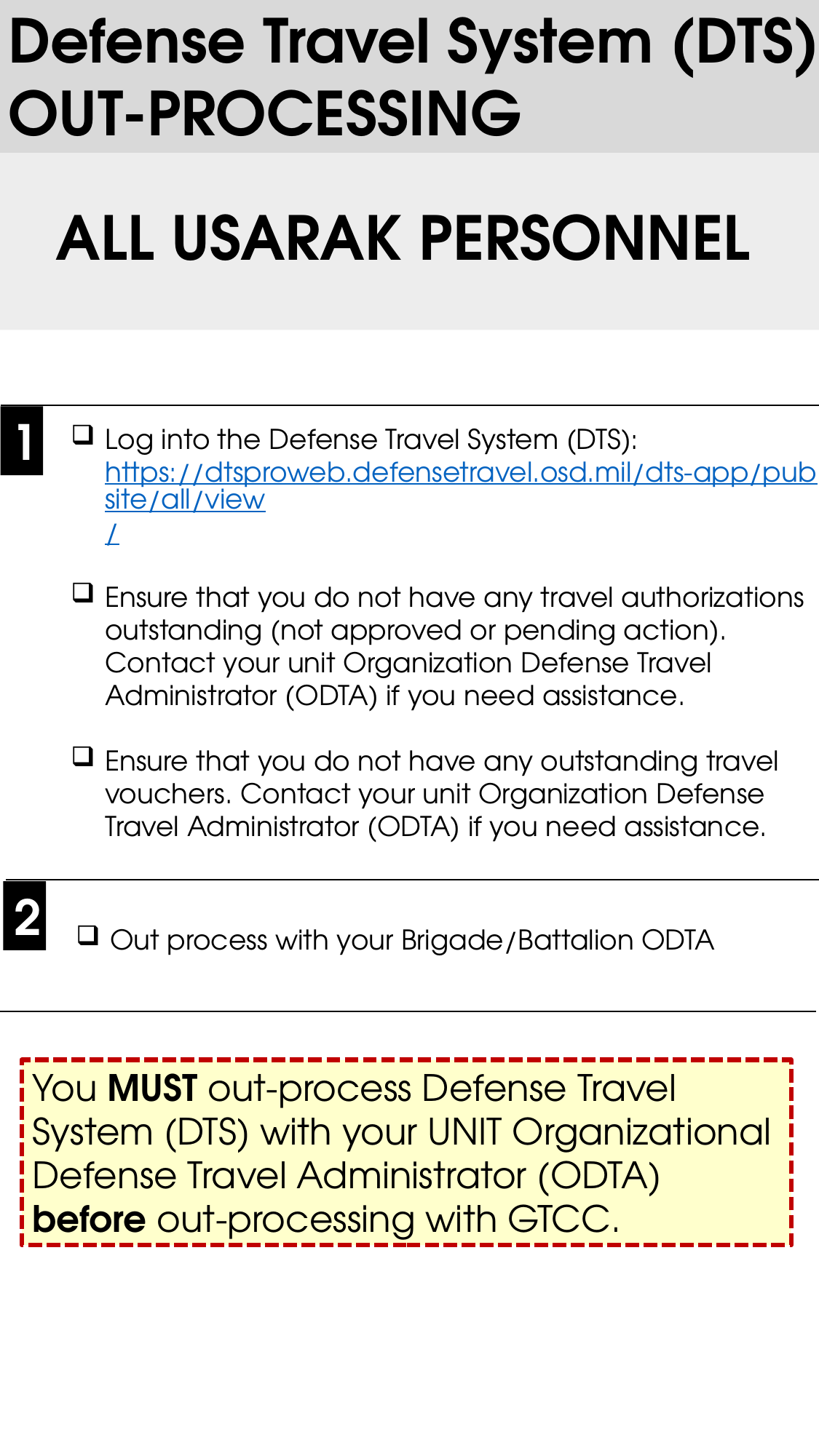

Defense Travel System (DTS)
OUT-PROCESSING

ALL USARAK PERSONNEL
1
Log into the Defense Travel System (DTS): https://dtsproweb.defensetravel.osd.mil/dts-app/pubsite/all/view/

Ensure that you do not have any travel authorizations outstanding (not approved or pending action). Contact your unit Organization Defense Travel Administrator (ODTA) if you need assistance.

Ensure that you do not have any outstanding travel vouchers. Contact your unit Organization Defense Travel Administrator (ODTA) if you need assistance.

2

Out process with your Brigade/Battalion ODTA
You MUST out-process Defense Travel System (DTS) with your UNIT Organizational Defense Travel Administrator (ODTA) before out-processing with GTCC.